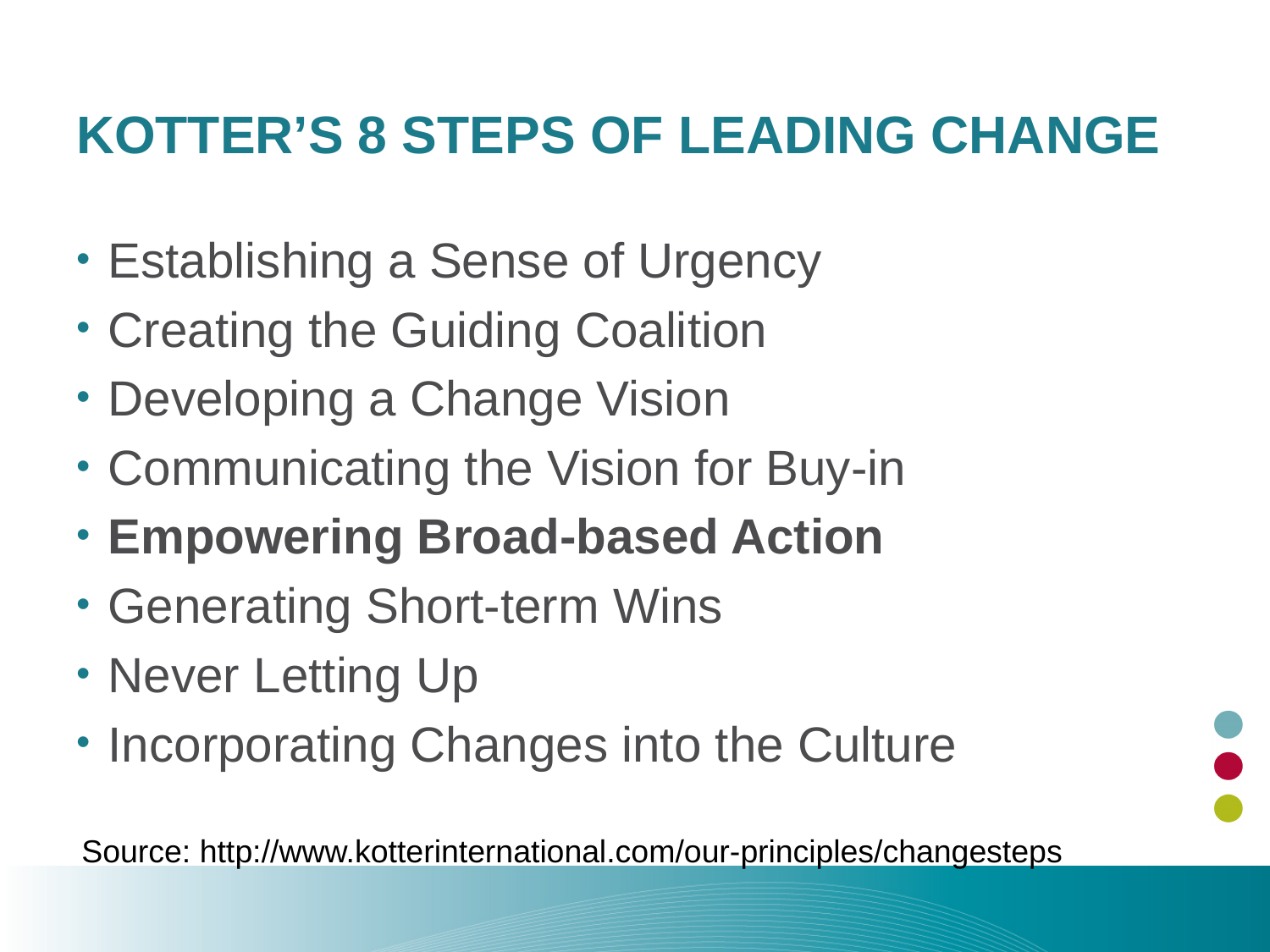

# Kotter’s 8 steps of leading change
Establishing a Sense of Urgency
Creating the Guiding Coalition
Developing a Change Vision
Communicating the Vision for Buy-in
Empowering Broad-based Action
Generating Short-term Wins
Never Letting Up
Incorporating Changes into the Culture
Source: http://www.kotterinternational.com/our-principles/changesteps